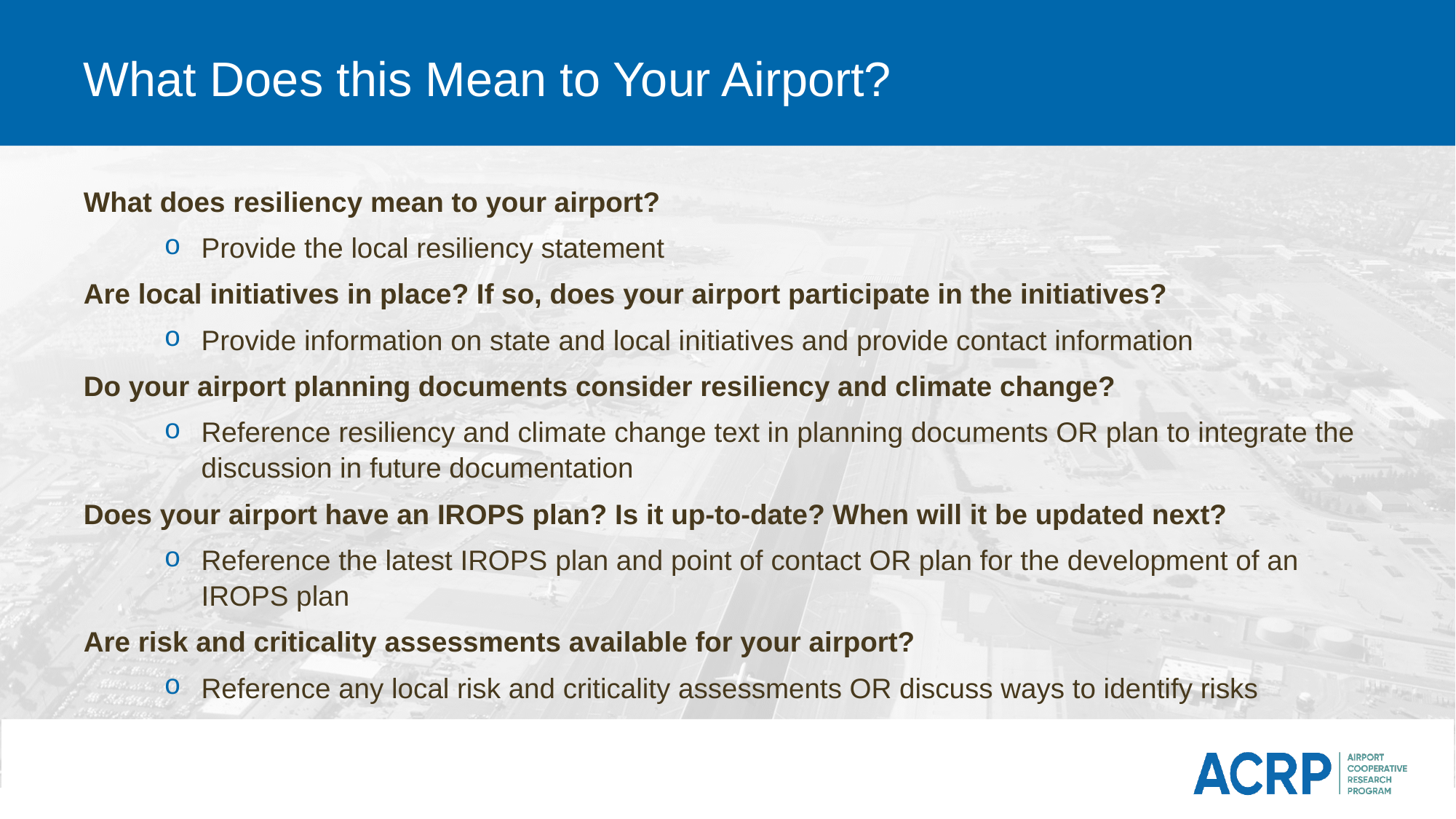

# What Does this Mean to Your Airport?
What does resiliency mean to your airport?
Provide the local resiliency statement
Are local initiatives in place? If so, does your airport participate in the initiatives?
Provide information on state and local initiatives and provide contact information
Do your airport planning documents consider resiliency and climate change?
Reference resiliency and climate change text in planning documents OR plan to integrate the discussion in future documentation
Does your airport have an IROPS plan? Is it up-to-date? When will it be updated next?
Reference the latest IROPS plan and point of contact OR plan for the development of an IROPS plan
Are risk and criticality assessments available for your airport?
Reference any local risk and criticality assessments OR discuss ways to identify risks